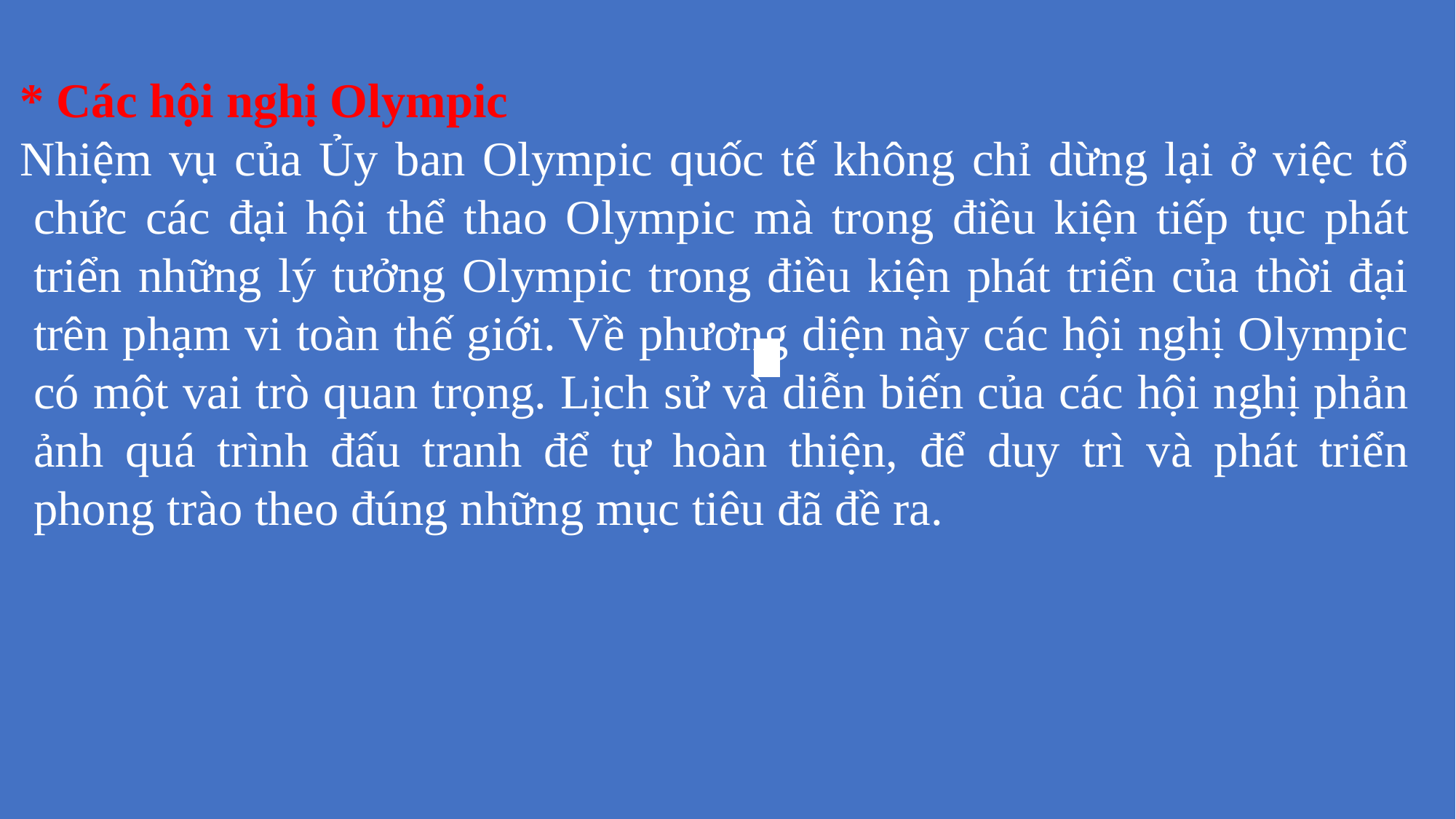

* Các hội nghị Olympic
Nhiệm vụ của Ủy ban Olympic quốc tế không chỉ dừng lại ở việc tổ chức các đại hội thể thao Olympic mà trong điều kiện tiếp tục phát triển những lý tưởng Olympic trong điều kiện phát triển của thời đại trên phạm vi toàn thế giới. Về phương diện này các hội nghị Olympic có một vai trò quan trọng. Lịch sử và diễn biến của các hội nghị phản ảnh quá trình đấu tranh để tự hoàn thiện, để duy trì và phát triển phong trào theo đúng những mục tiêu đã đề ra.

|  |  |
| --- | --- |
|  |  |